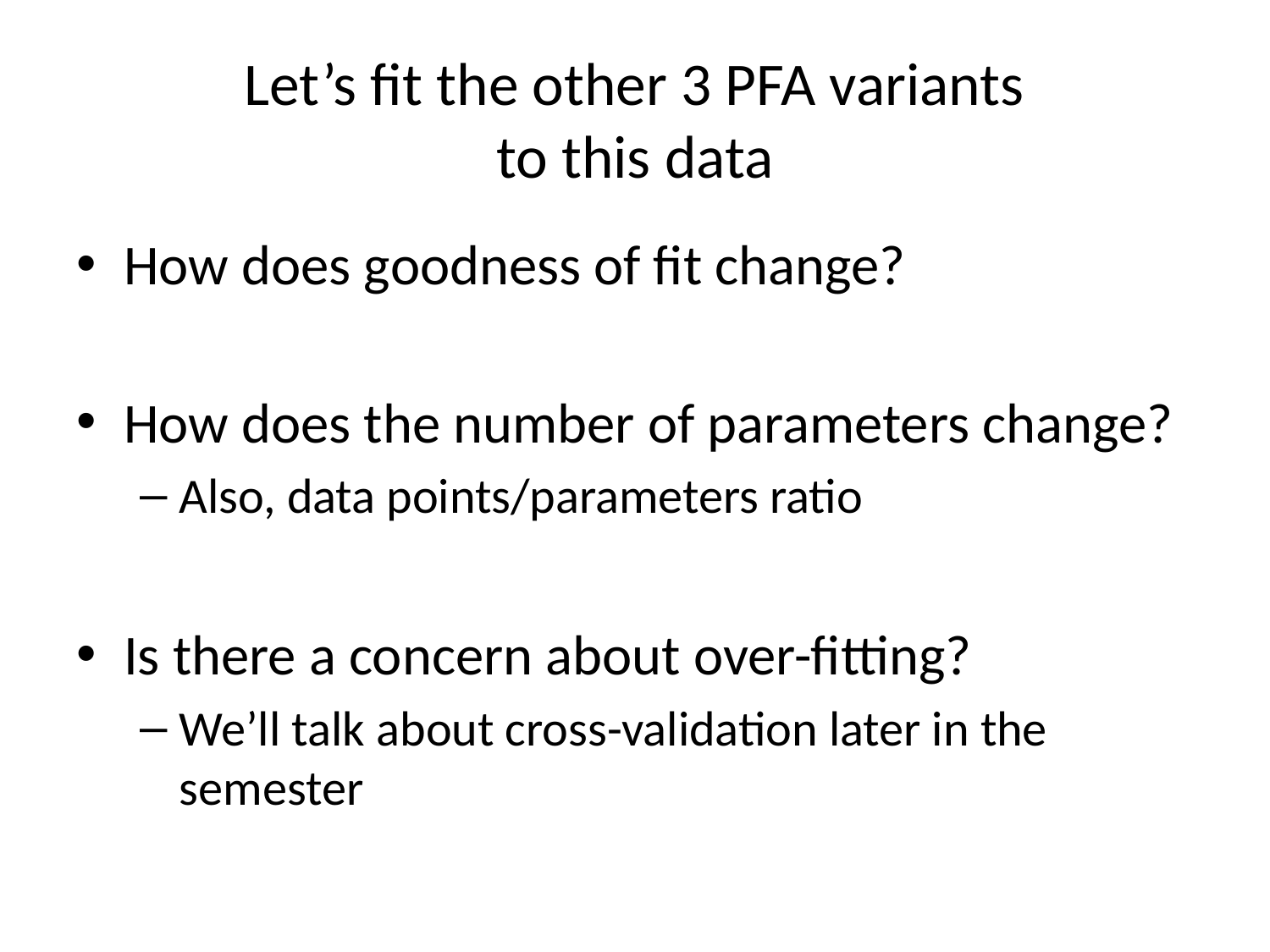

# Let’s fit the other 3 PFA variants to this data
How does goodness of fit change?

How does the number of parameters change?
Also, data points/parameters ratio

Is there a concern about over-fitting?
We’ll talk about cross-validation later in the semester